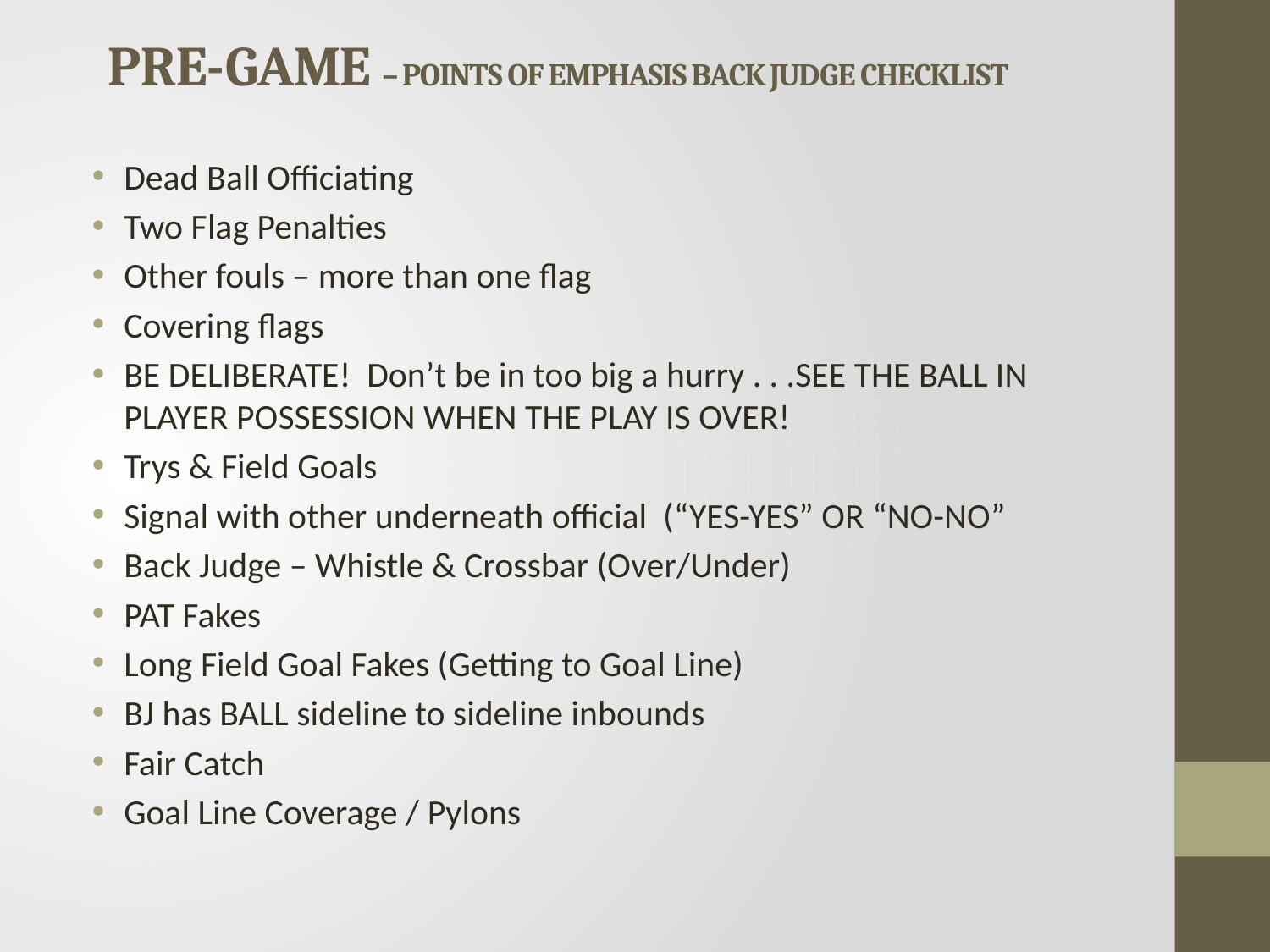

# PRE-GAME  – POINTS OF EMPHASIS BACK JUDGE CHECKLIST
Dead Ball Officiating
Two Flag Penalties
Other fouls – more than one flag
Covering flags
BE DELIBERATE!  Don’t be in too big a hurry . . .SEE THE BALL IN PLAYER POSSESSION WHEN THE PLAY IS OVER!
Trys & Field Goals
Signal with other underneath official  (“YES-YES” OR “NO-NO”
Back Judge – Whistle & Crossbar (Over/Under)
PAT Fakes
Long Field Goal Fakes (Getting to Goal Line)
BJ has BALL sideline to sideline inbounds
Fair Catch
Goal Line Coverage / Pylons